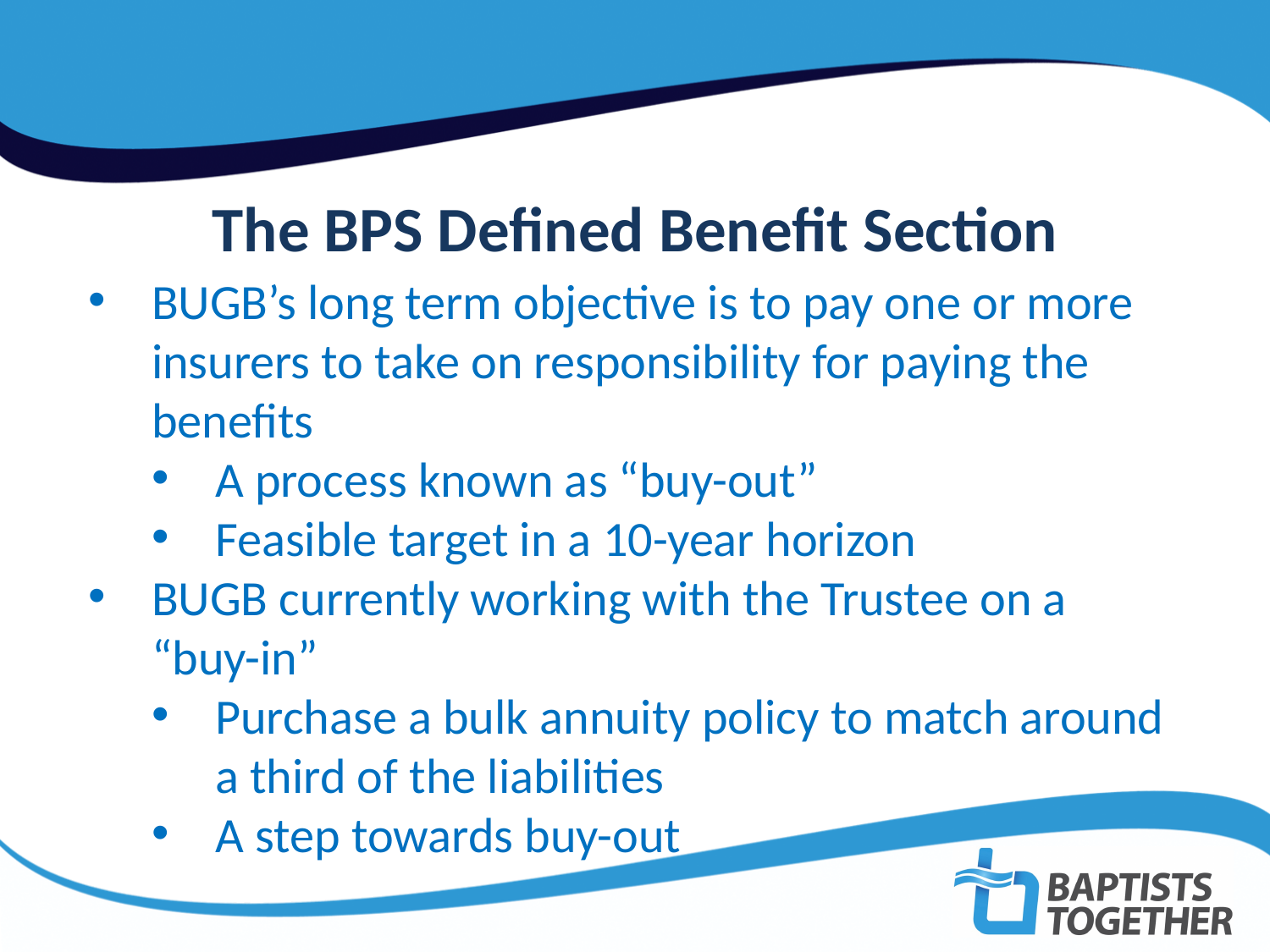

The BPS Defined Benefit Section
BUGB’s long term objective is to pay one or more insurers to take on responsibility for paying the benefits
A process known as “buy-out”
Feasible target in a 10-year horizon
BUGB currently working with the Trustee on a “buy-in”
Purchase a bulk annuity policy to match around a third of the liabilities
A step towards buy-out